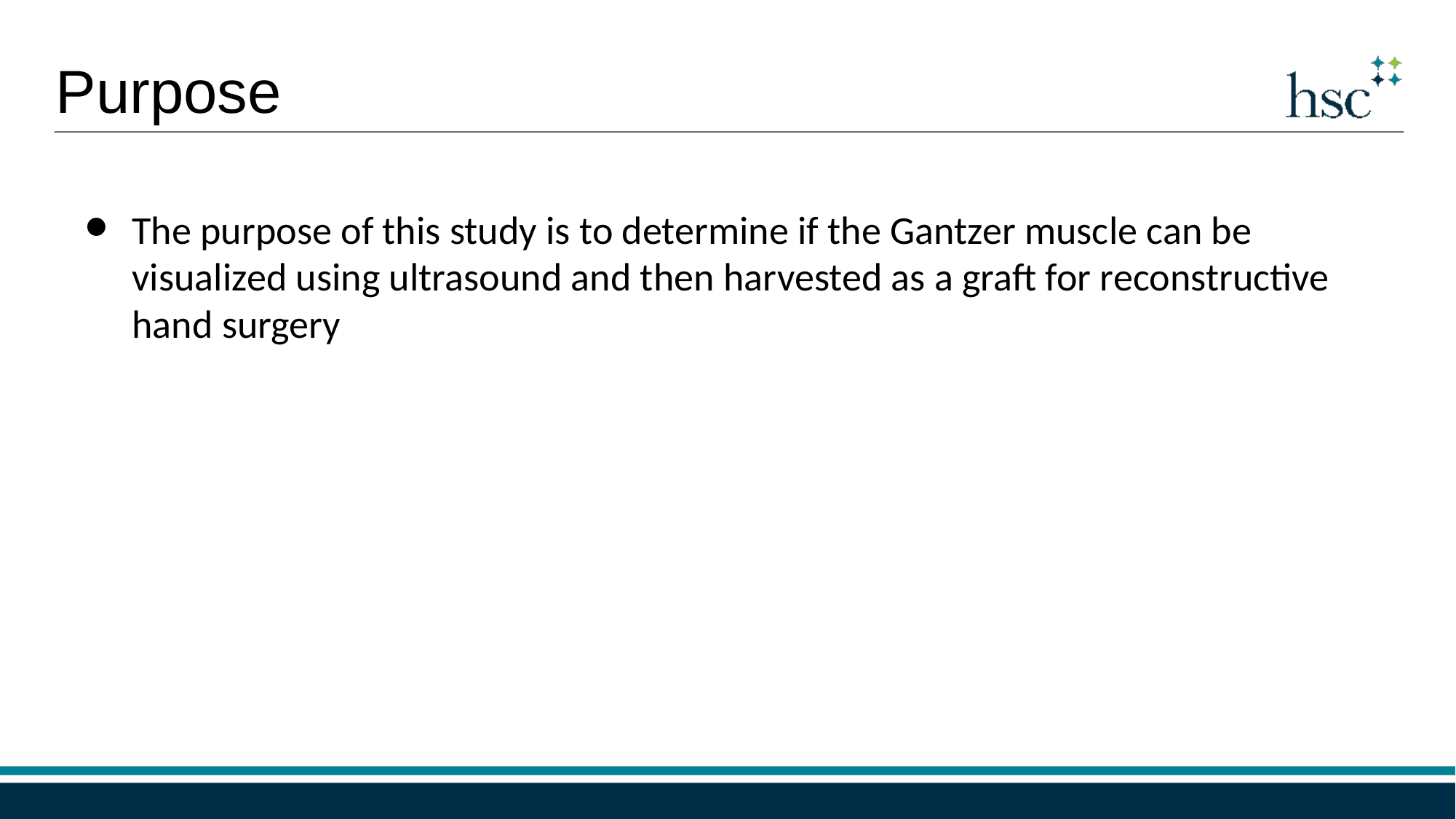

Purpose

The purpose of this study is to determine if the Gantzer muscle can be visualized using ultrasound and then harvested as a graft for reconstructive hand surgery